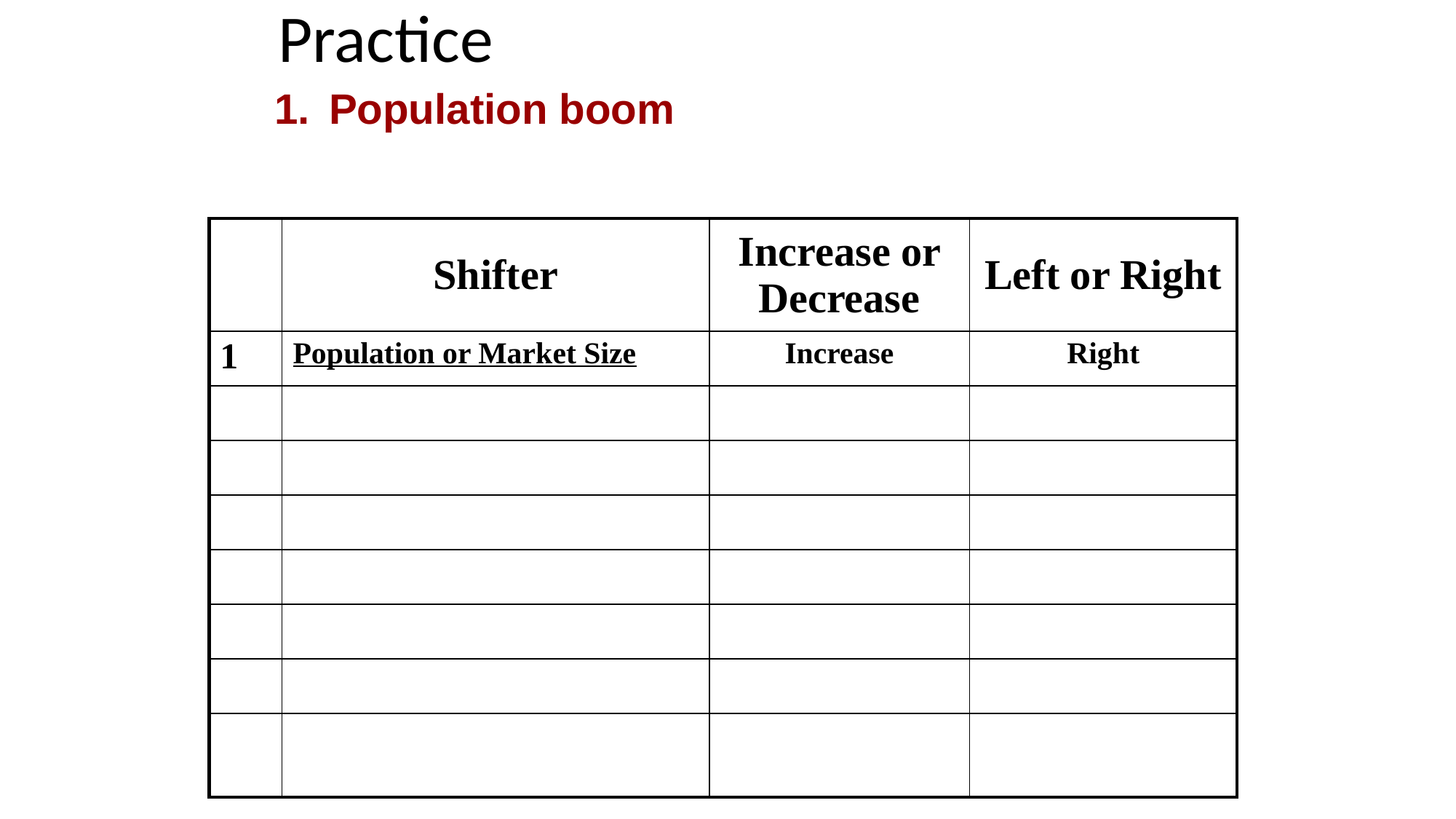

# Practice
Population boom
|  | Shifter | Increase or Decrease | Left or Right |
| --- | --- | --- | --- |
| 1 | Population or Market Size | Increase | Right |
|  |  |  |  |
|  |  |  |  |
|  |  |  |  |
|  |  |  |  |
|  |  |  |  |
|  |  |  |  |
|  |  |  |  |